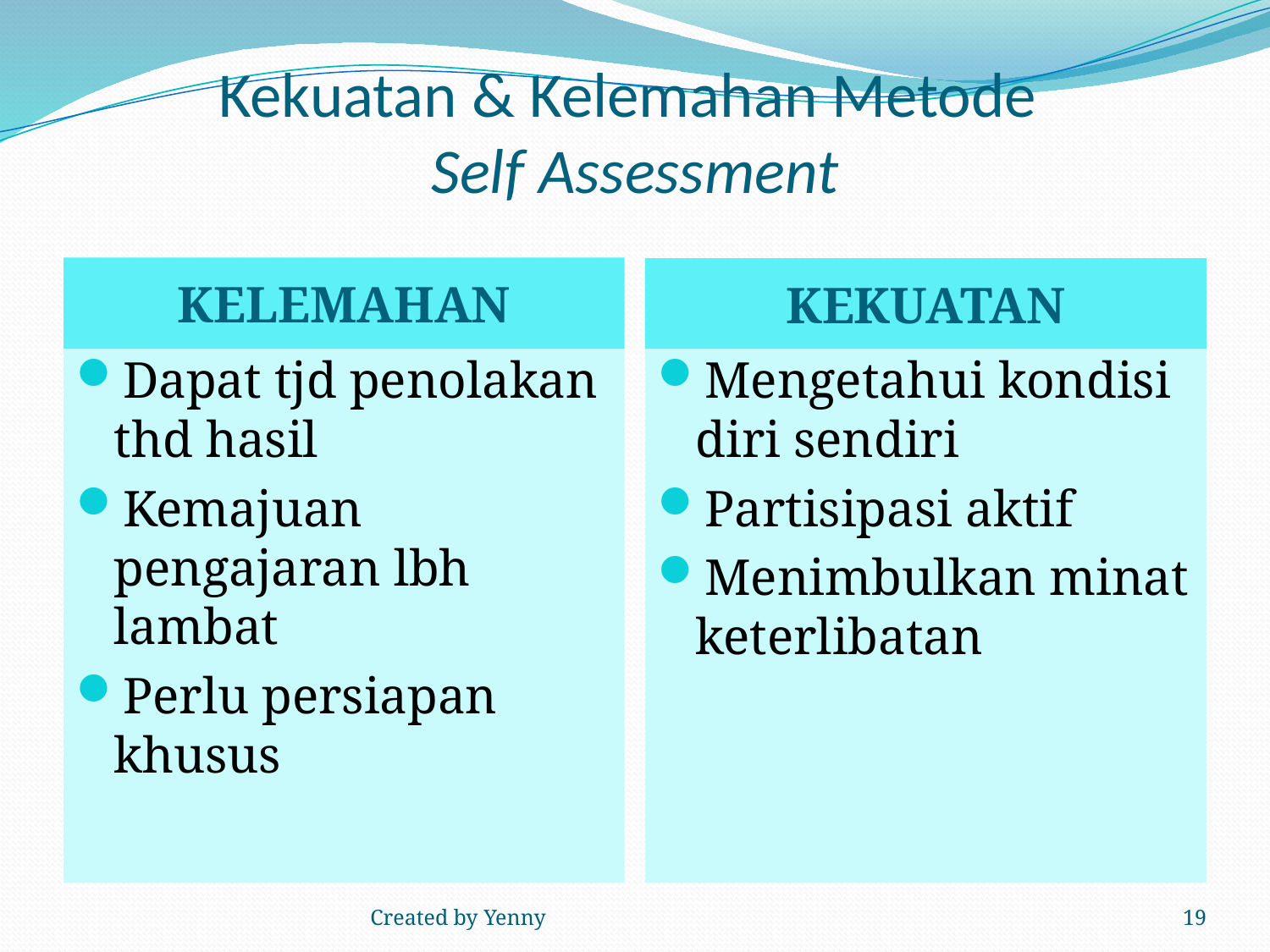

# Kekuatan & Kelemahan Metode Self Assessment
KELEMAHAN
KEKUATAN
Dapat tjd penolakan thd hasil
Kemajuan pengajaran lbh lambat
Perlu persiapan khusus
Mengetahui kondisi diri sendiri
Partisipasi aktif
Menimbulkan minat keterlibatan
Created by Yenny
19